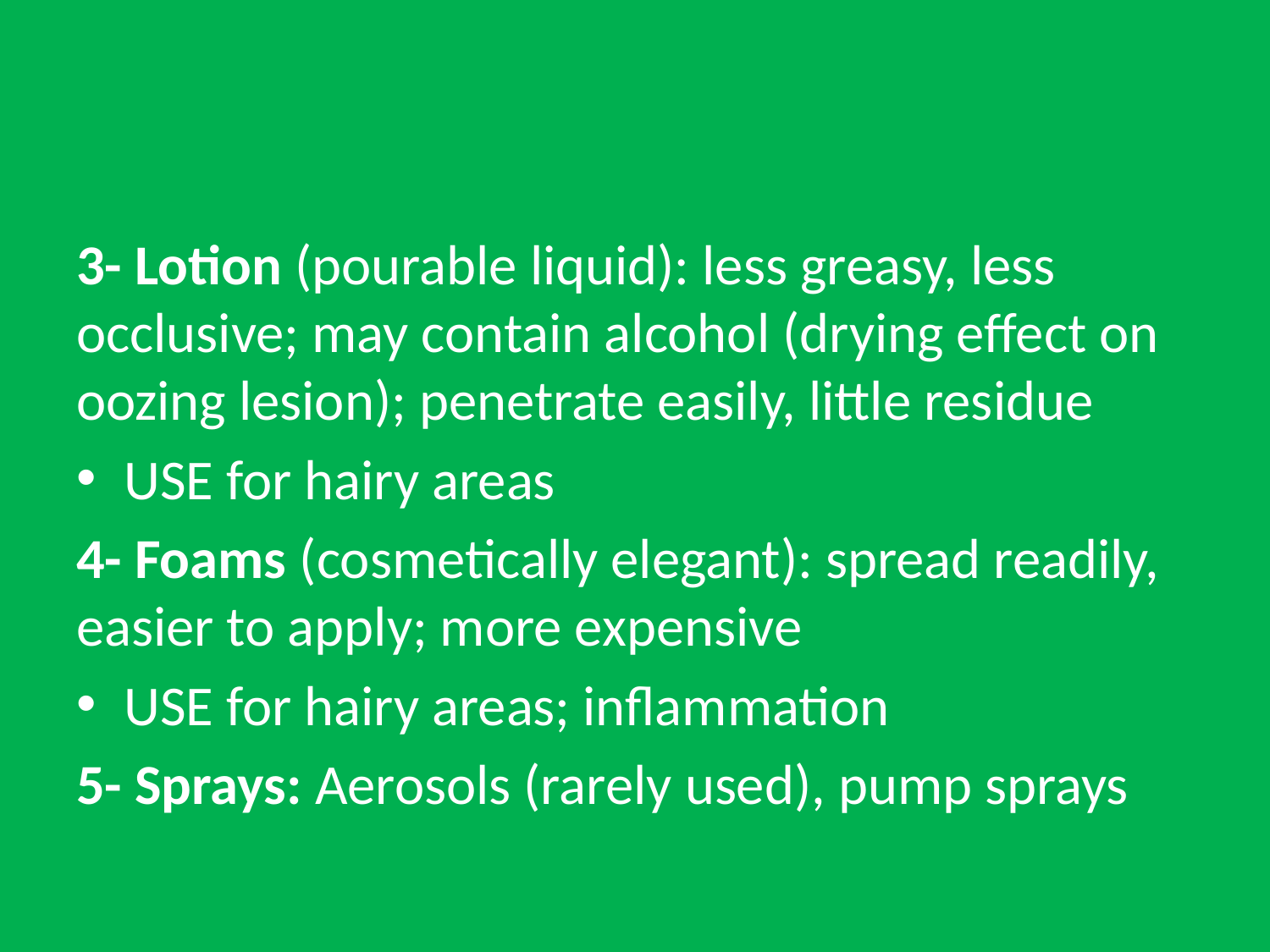

#
3- Lotion (pourable liquid): less greasy, less occlusive; may contain alcohol (drying effect on oozing lesion); penetrate easily, little residue
USE for hairy areas
4- Foams (cosmetically elegant): spread readily, easier to apply; more expensive
USE for hairy areas; inflammation
5- Sprays: Aerosols (rarely used), pump sprays